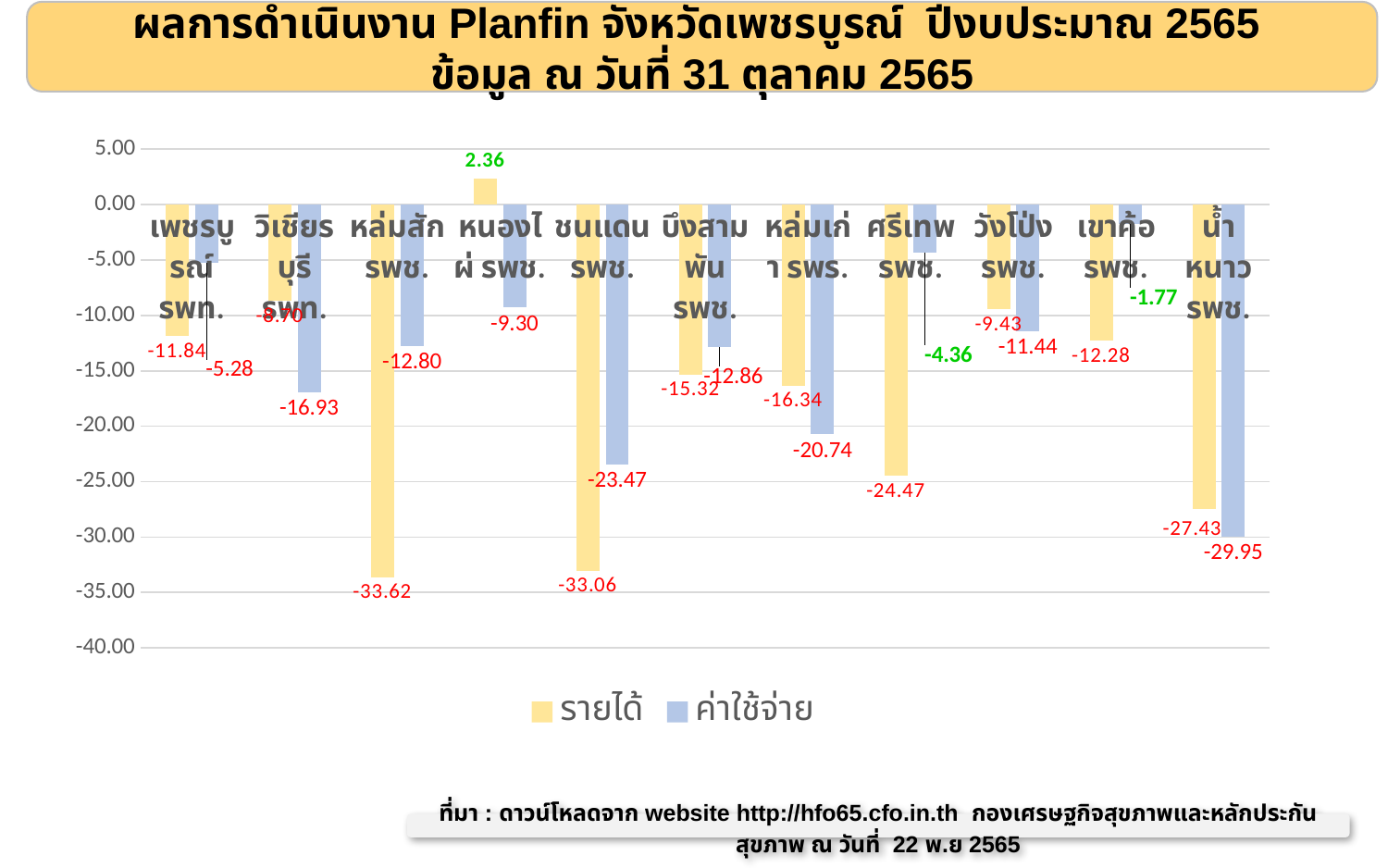

ผลการดำเนินงาน Planfin จังหวัดเพชรบูรณ์  ปีงบประมาณ 2565
ข้อมูล ณ วันที่ 31 ตุลาคม 2565

### Chart

| Category | รายได้ | ค่าใช้จ่าย |
|---|---|---|
| เพชรบูรณ์ รพท. | -11.841679007055065 | -5.277431492260376 |
| วิเชียรบุรี รพท. | -8.701910217047685 | -16.93092599604964 |
| หล่มสัก รพช. | -33.61689900388389 | -12.797075694390482 |
| หนองไผ่ รพช. | 2.35527637178338 | -9.302117493459923 |
| ชนแดน รพช. | -33.06082265338666 | -23.47231318307331 |
| บึงสามพัน รพช. | -15.320976889233723 | -12.860166017557061 |
| หล่มเก่า รพร. | -16.335557346747354 | -20.742680014343996 |
| ศรีเทพ รพช. | -24.471079058149552 | -4.356976465893129 |
| วังโป่ง รพช. | -9.43276703335308 | -11.443416776205343 |
| เขาค้อ รพช. | -12.279026341312525 | -1.7687342782535576 |
| น้ำหนาว รพช. | -27.43115653328244 | -29.946846903116114 |
ที่มา : ดาวน์โหลดจาก website http://hfo65.cfo.in.th  กองเศรษฐกิจสุขภาพและหลักประกันสุขภาพ ณ วันที่  22 พ.ย 2565